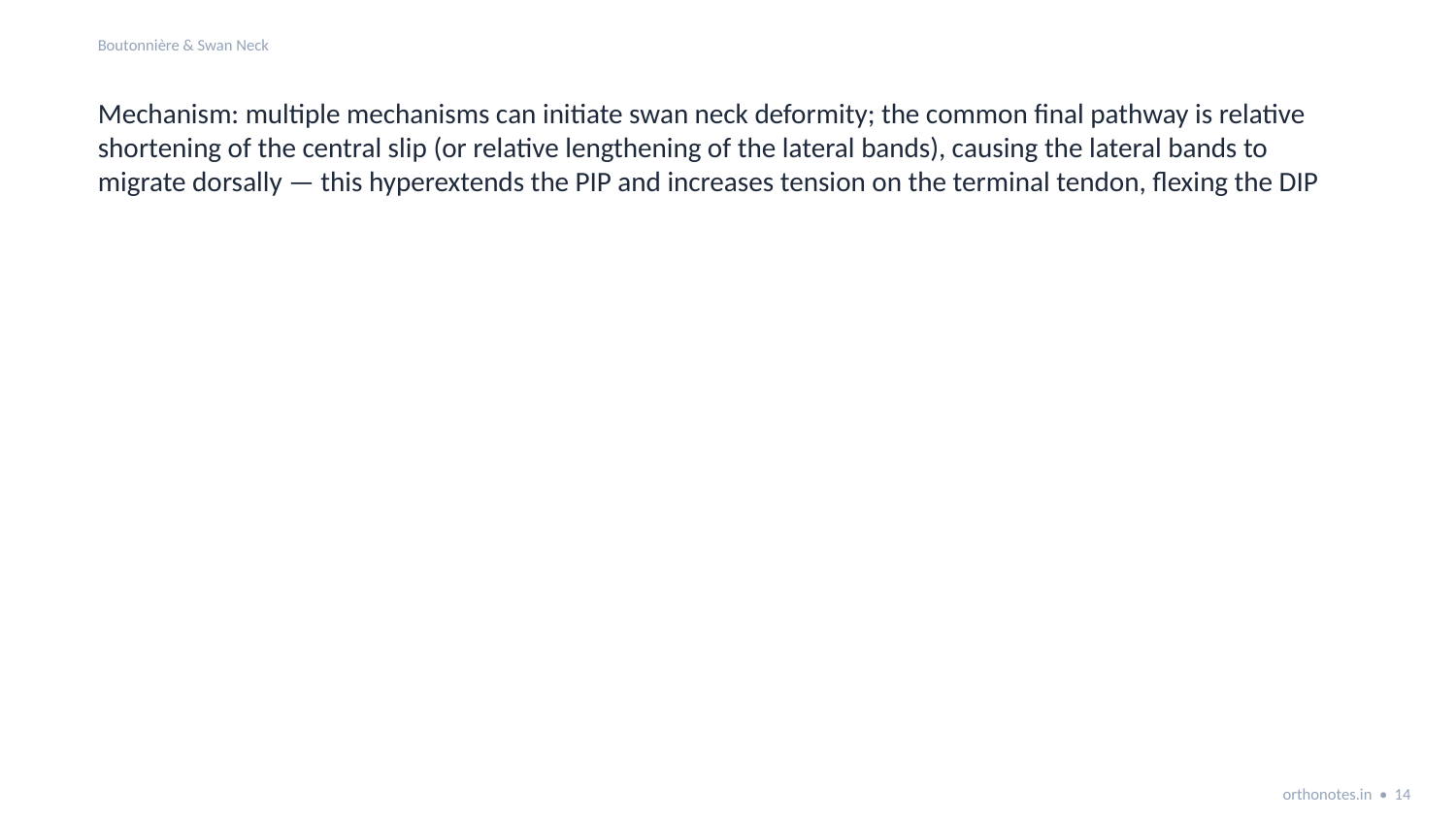

Boutonnière & Swan Neck
Mechanism: multiple mechanisms can initiate swan neck deformity; the common final pathway is relative shortening of the central slip (or relative lengthening of the lateral bands), causing the lateral bands to migrate dorsally — this hyperextends the PIP and increases tension on the terminal tendon, flexing the DIP
orthonotes.in  •  14